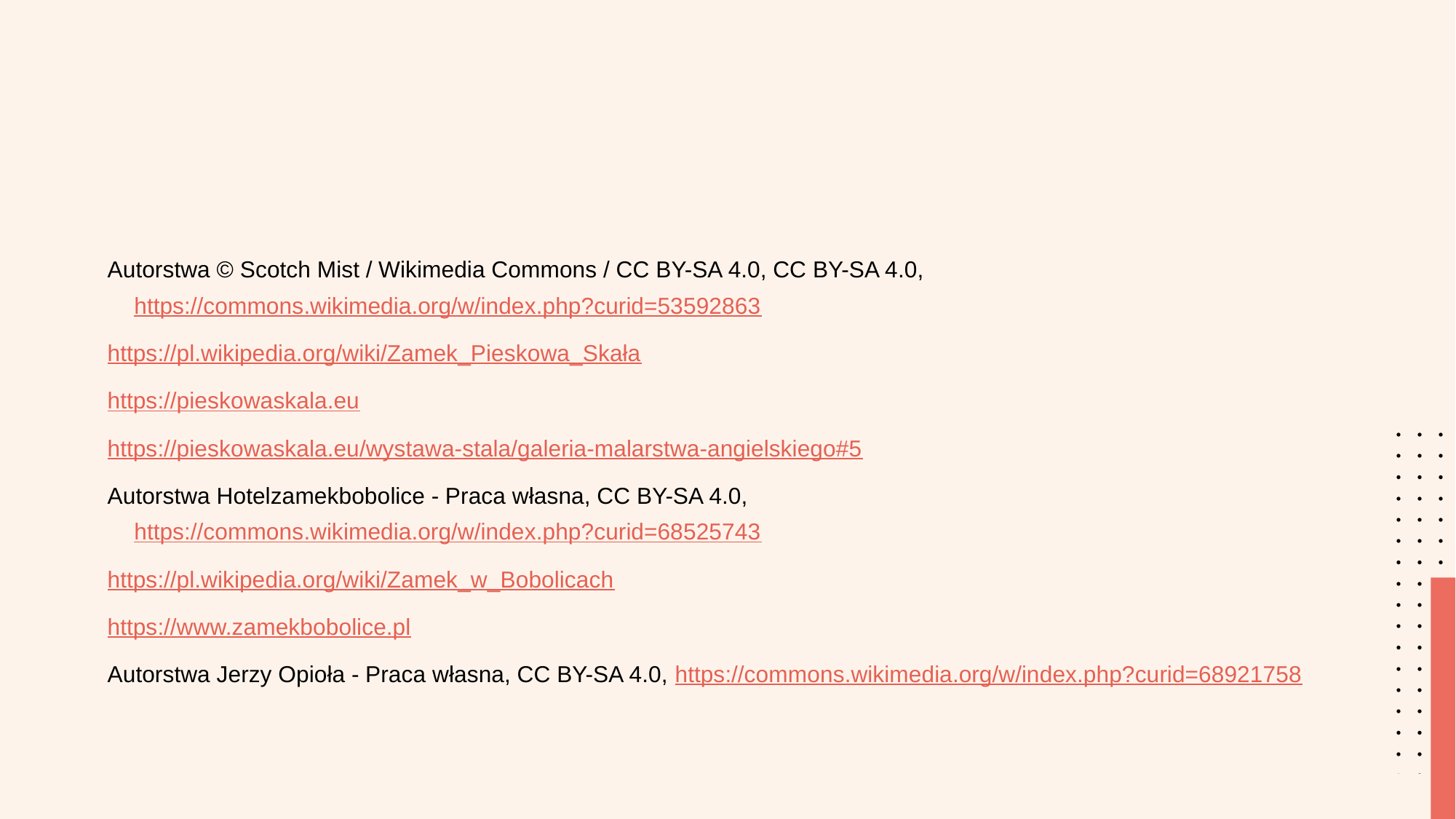

#
Autorstwa © Scotch Mist / Wikimedia Commons / CC BY-SA 4.0, CC BY-SA 4.0, https://commons.wikimedia.org/w/index.php?curid=53592863
https://pl.wikipedia.org/wiki/Zamek_Pieskowa_Skała
https://pieskowaskala.eu
https://pieskowaskala.eu/wystawa-stala/galeria-malarstwa-angielskiego#5
Autorstwa Hotelzamekbobolice - Praca własna, CC BY-SA 4.0, https://commons.wikimedia.org/w/index.php?curid=68525743
https://pl.wikipedia.org/wiki/Zamek_w_Bobolicach
https://www.zamekbobolice.pl
Autorstwa Jerzy Opioła - Praca własna, CC BY-SA 4.0, https://commons.wikimedia.org/w/index.php?curid=68921758